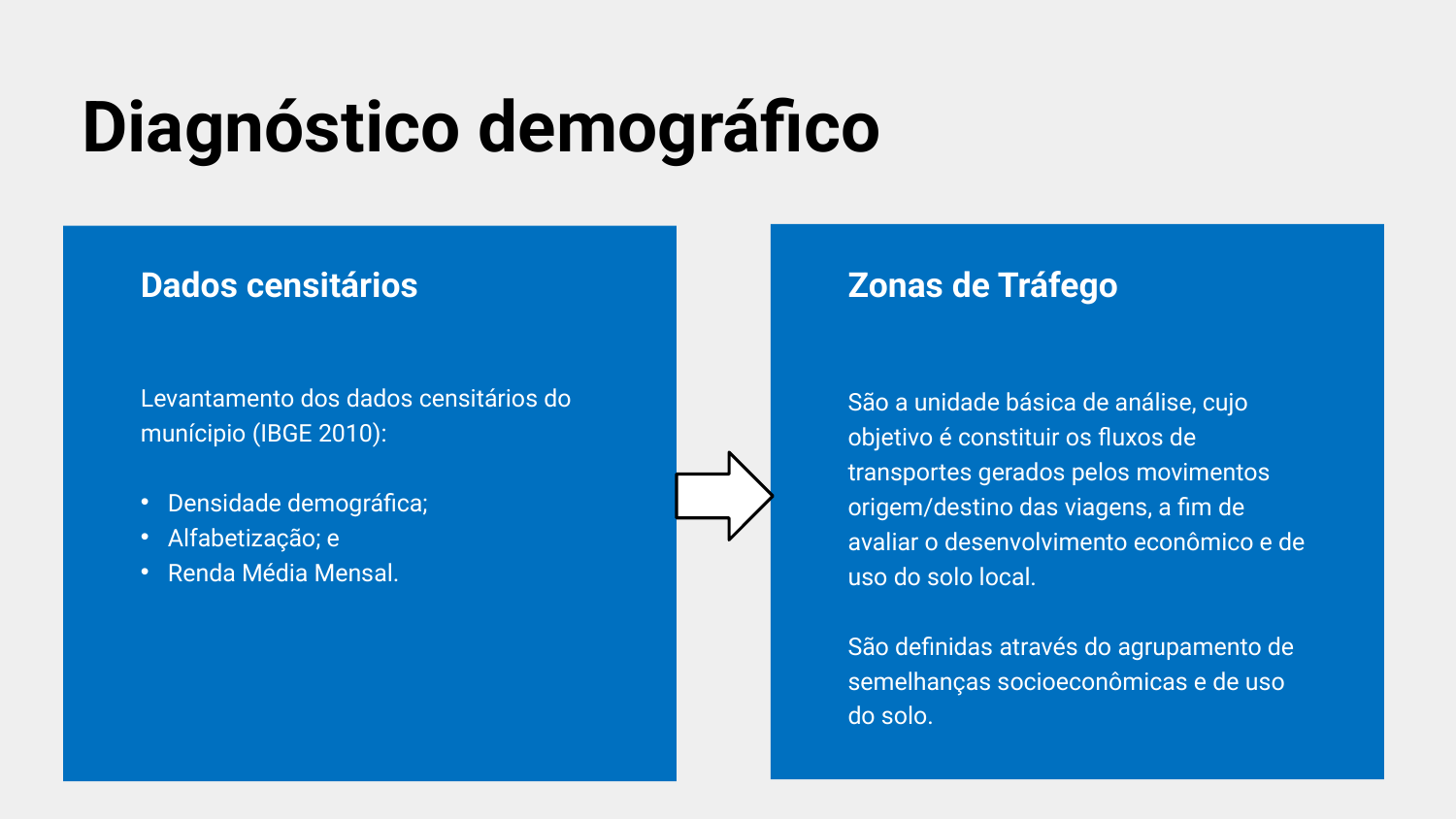

# Diagnóstico demográfico

Dados censitários

Levantamento dos dados censitários do munícipio (IBGE 2010):

Densidade demográfica;
Alfabetização; e
Renda Média Mensal.
Zonas de Tráfego
São a unidade básica de análise, cujo objetivo é constituir os fluxos de transportes gerados pelos movimentos origem/destino das viagens, a fim de avaliar o desenvolvimento econômico e de uso do solo local.

São definidas através do agrupamento de semelhanças socioeconômicas e de uso do solo.